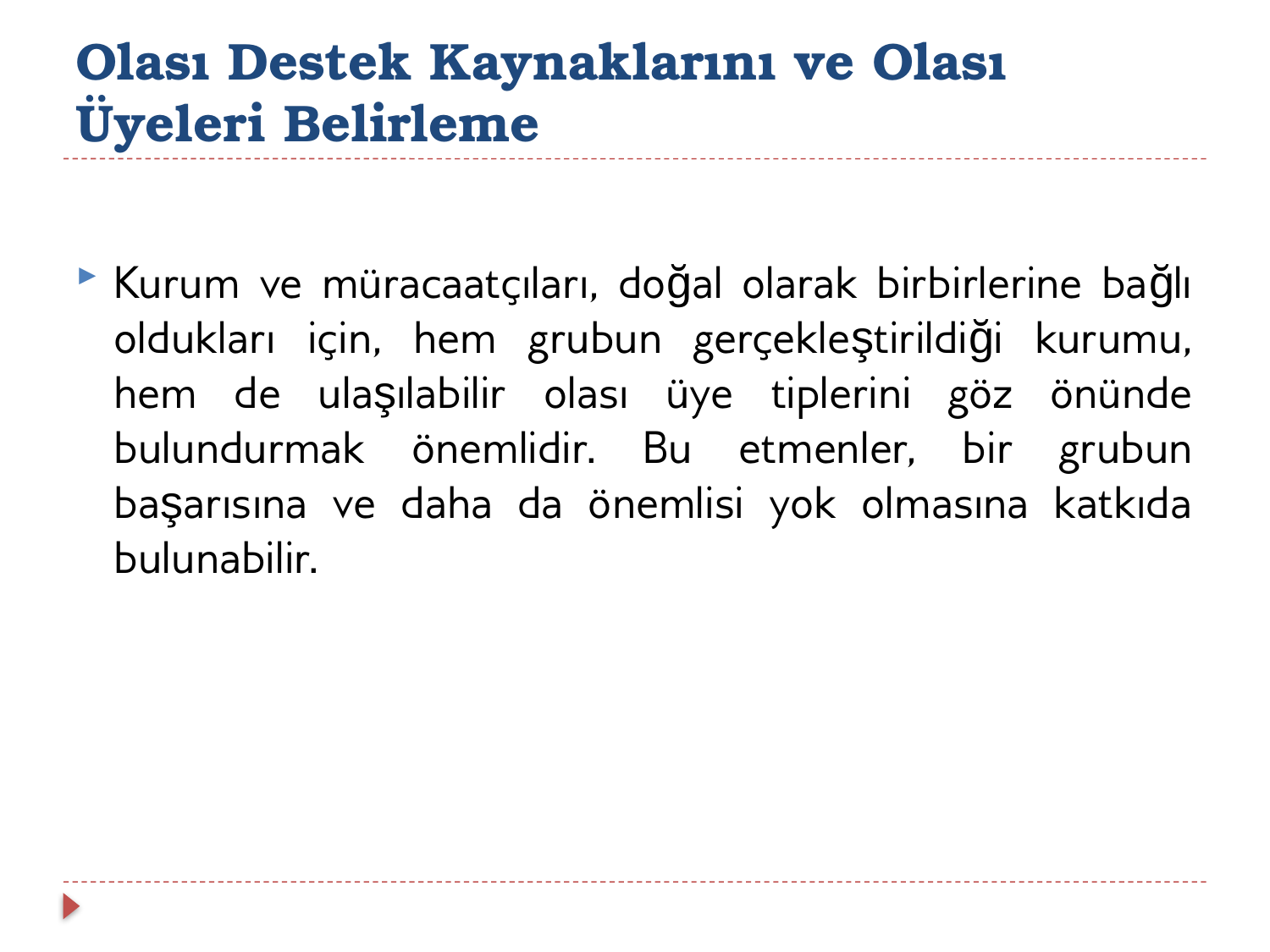

# Olası Destek Kaynaklarını ve Olası Üyeleri Belirleme
Kurum ve müracaatçıları, doğal olarak birbirlerine bağlı oldukları için, hem grubun gerçekleştirildiği kurumu, hem de ulaşılabilir olası üye tiplerini göz önünde bulundurmak önemlidir. Bu etmenler, bir grubun başarısına ve daha da önemlisi yok olmasına katkıda bulunabilir.